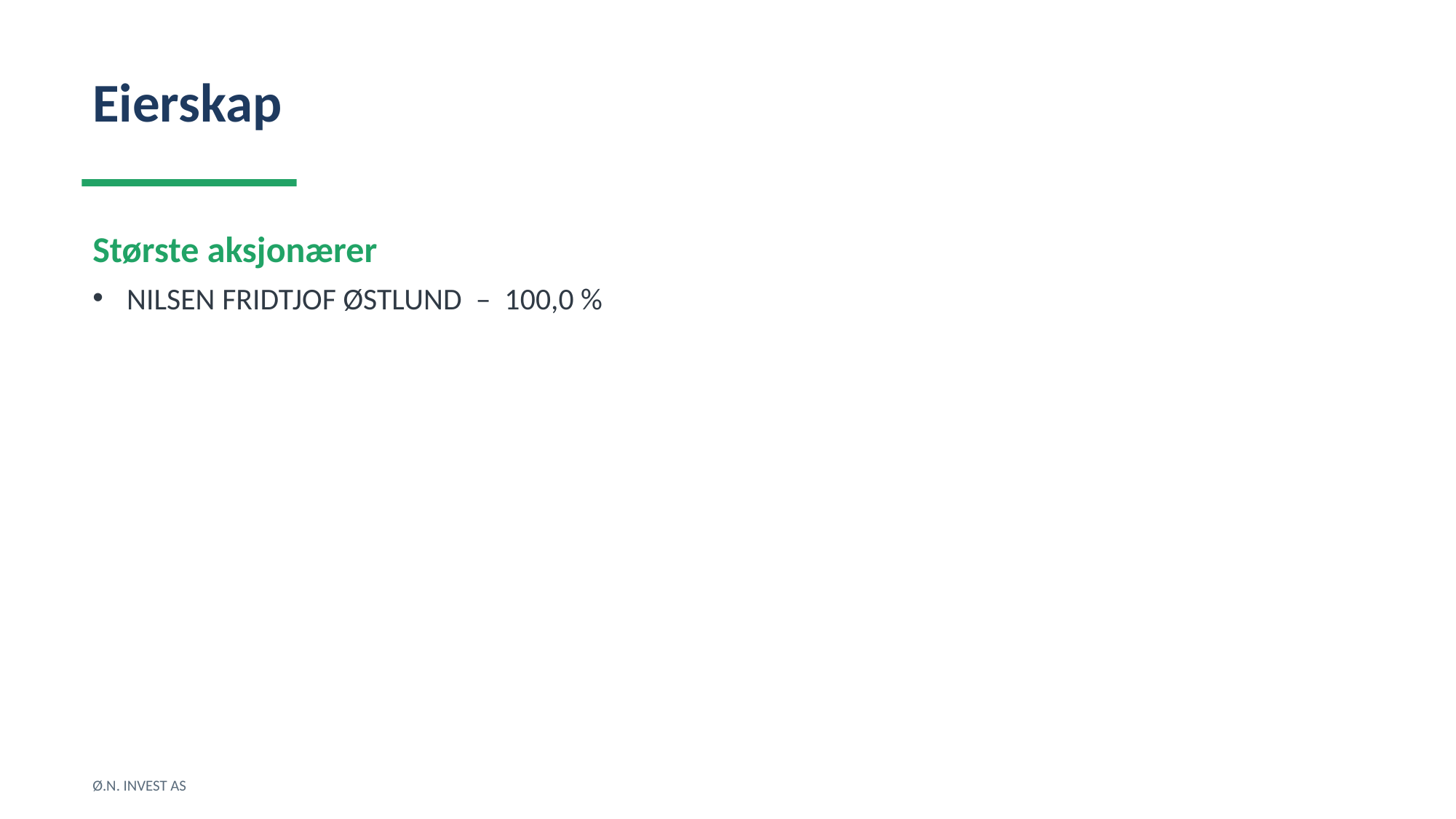

Eierskap

Største aksjonærer
NILSEN FRIDTJOF ØSTLUND  –  100,0 %
Ø.N. INVEST AS